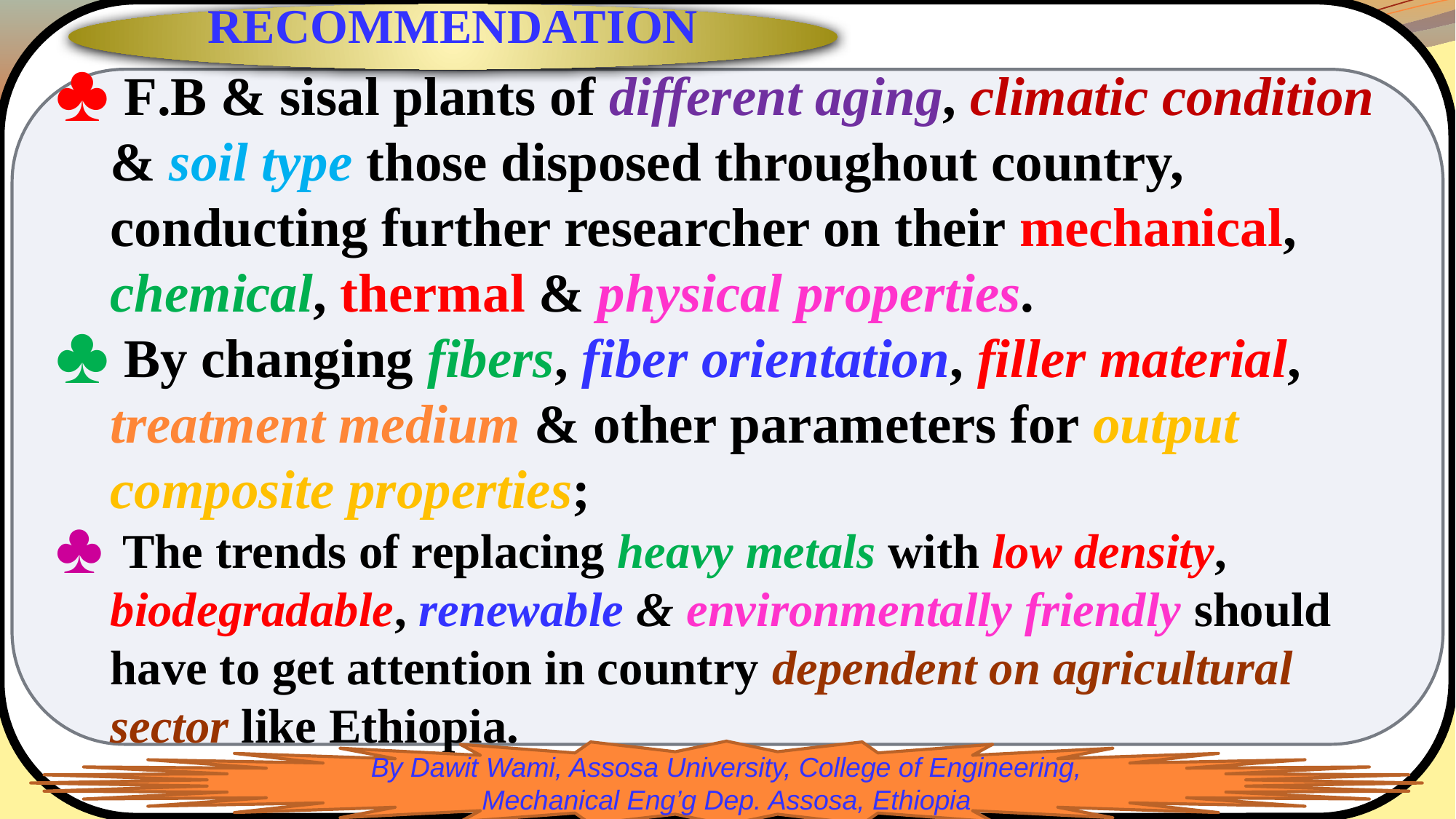

RECOMMENDATION

 F.B & sisal plants of different aging, climatic condition & soil type those disposed throughout country, conducting further researcher on their mechanical, chemical, thermal & physical properties.
 By changing fibers, fiber orientation, filler material, treatment medium & other parameters for output composite properties;
 The trends of replacing heavy metals with low density, biodegradable, renewable & environmentally friendly should have to get attention in country dependent on agricultural sector like Ethiopia.
#

By Dawit Wami, Assosa University, College of Engineering, Mechanical Eng’g Dep. Assosa, Ethiopia
 28